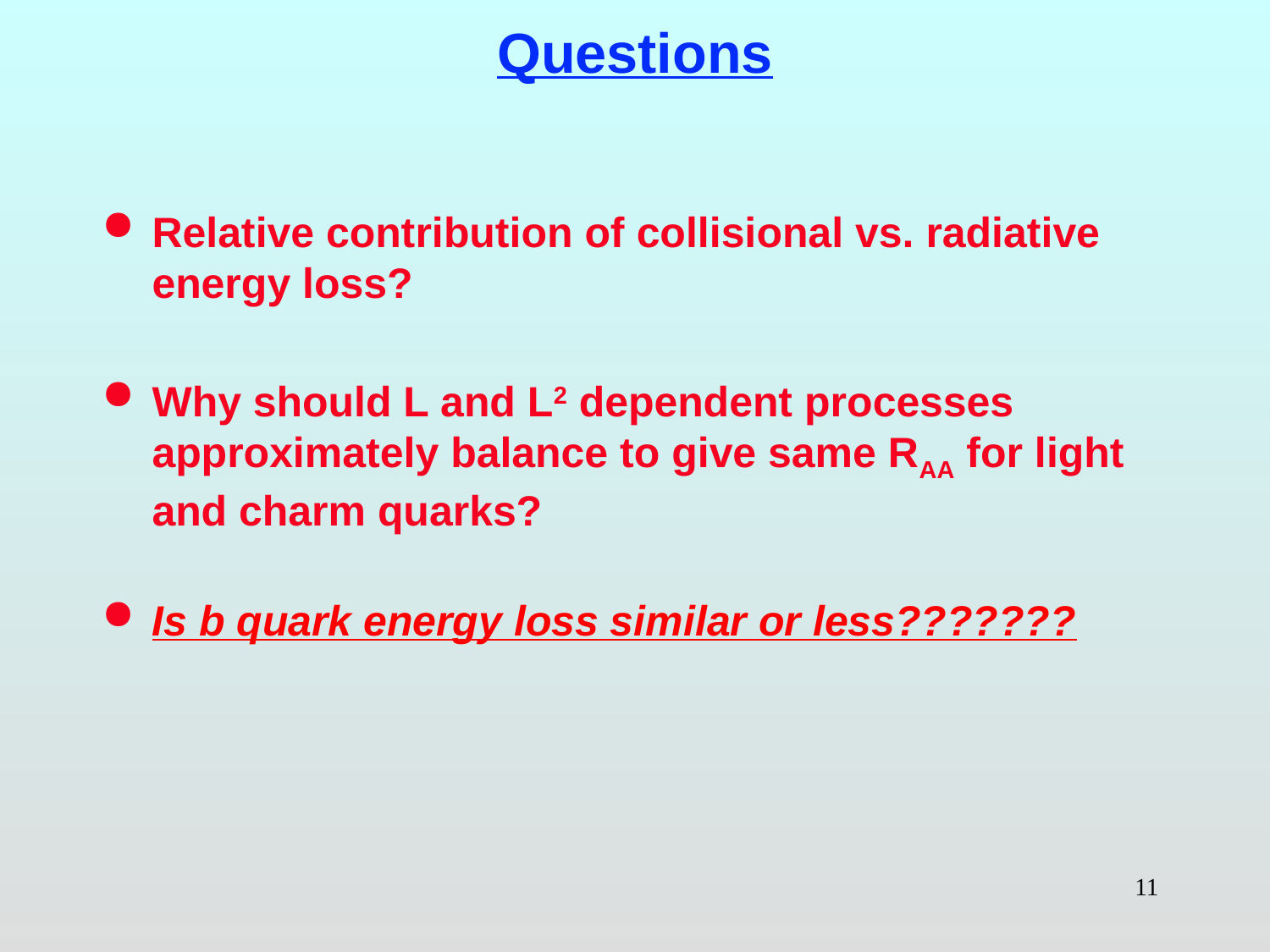

# Questions
Relative contribution of collisional vs. radiative energy loss?

Why should L and L2 dependent processes approximately balance to give same RAA for light and charm quarks?

Is b quark energy loss similar or less???????
11